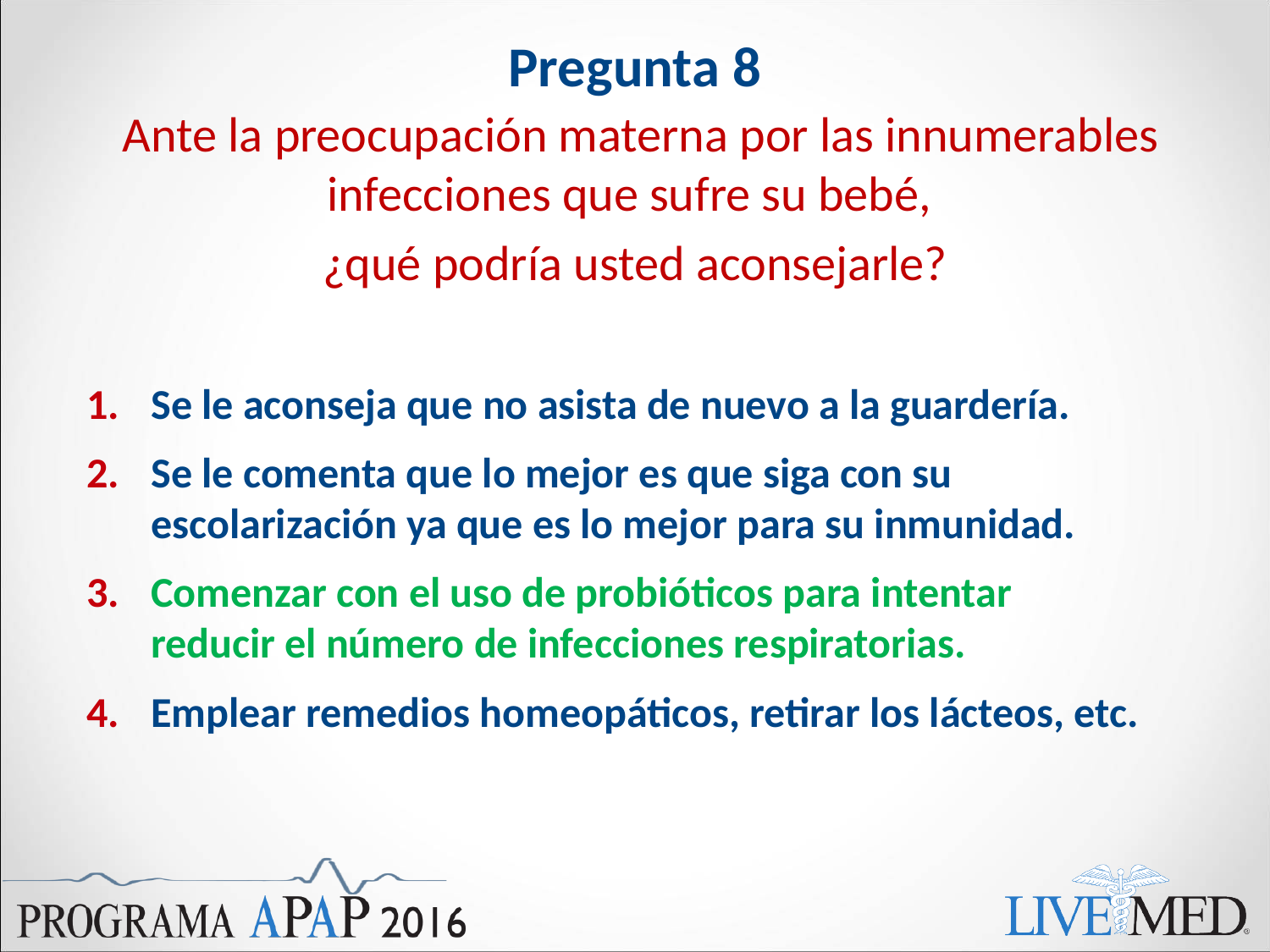

# Pregunta 8
 Ante la preocupación materna por las innumerables infecciones que sufre su bebé,
¿qué podría usted aconsejarle?
Se le aconseja que no asista de nuevo a la guardería.
Se le comenta que lo mejor es que siga con su escolarización ya que es lo mejor para su inmunidad.
Comenzar con el uso de probióticos para intentar reducir el número de infecciones respiratorias.
Emplear remedios homeopáticos, retirar los lácteos, etc.